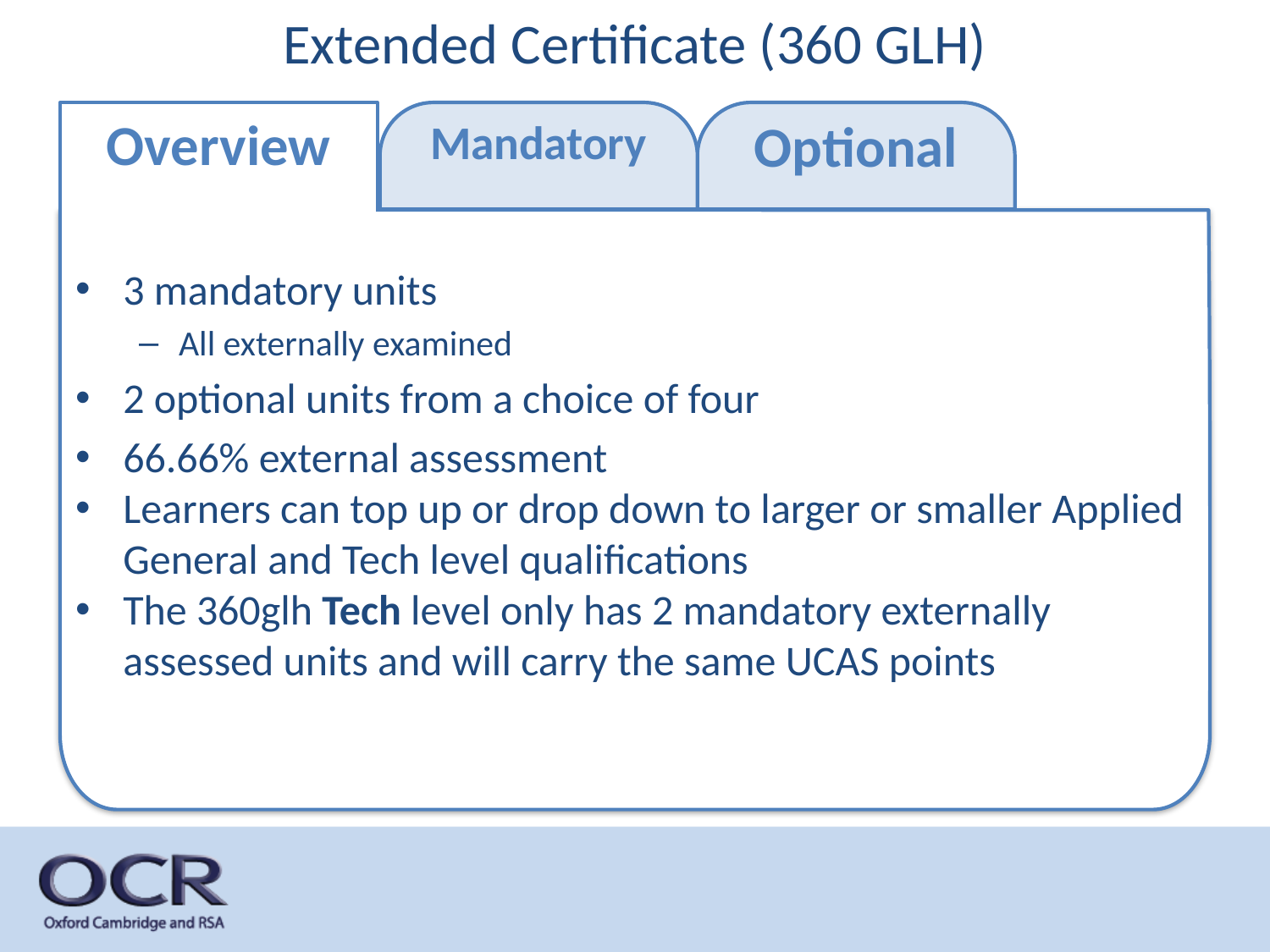

# Extended Certificate (360 GLH)
Overview
Mandatory
Optional

3 mandatory units
All externally examined
2 optional units from a choice of four
66.66% external assessment
Learners can top up or drop down to larger or smaller Applied General and Tech level qualifications
The 360glh Tech level only has 2 mandatory externally assessed units and will carry the same UCAS points